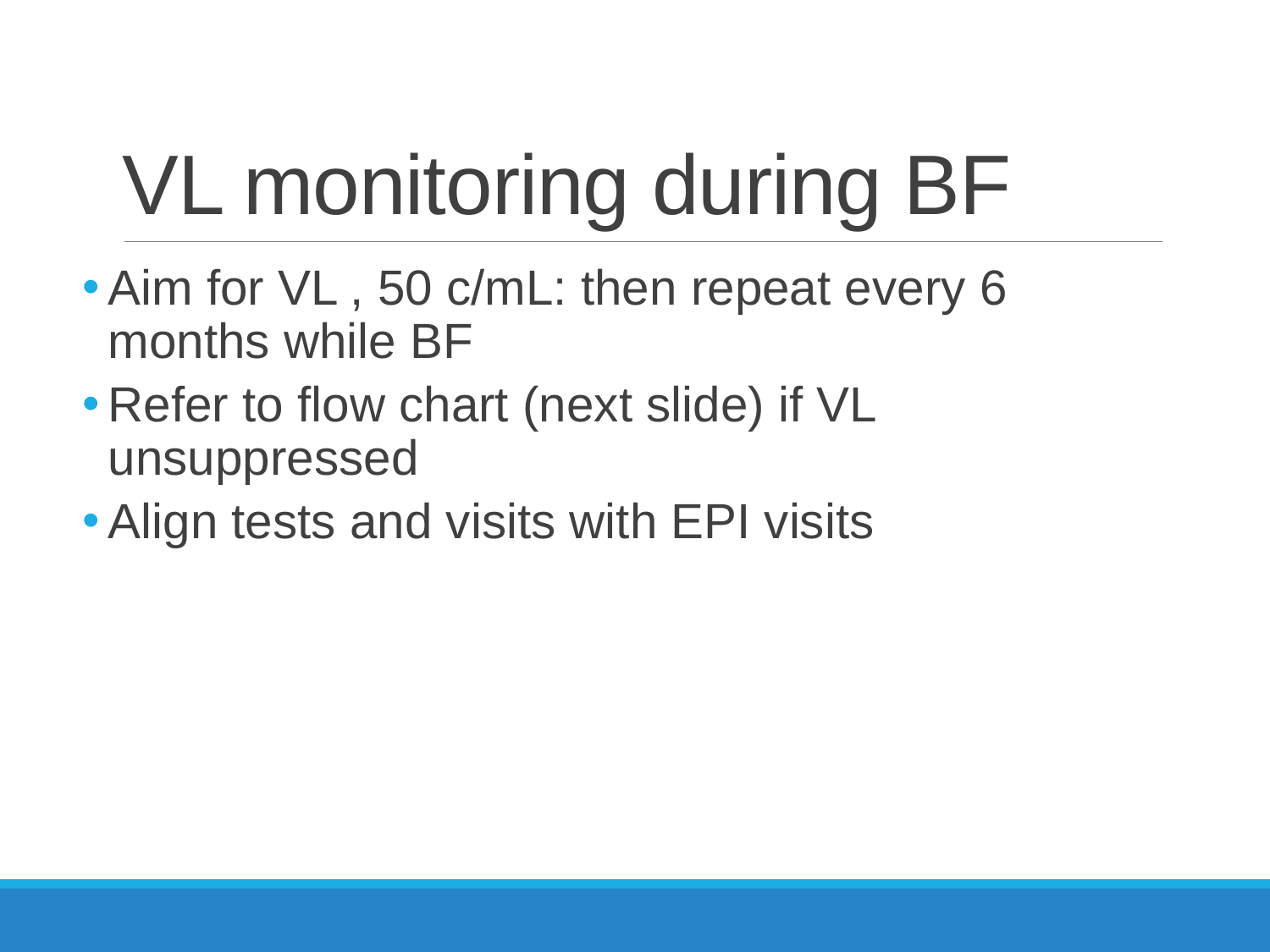

# VL monitoring during BF
Aim for VL , 50 c/mL: then repeat every 6 months while BF
Refer to flow chart (next slide) if VL unsuppressed
Align tests and visits with EPI visits